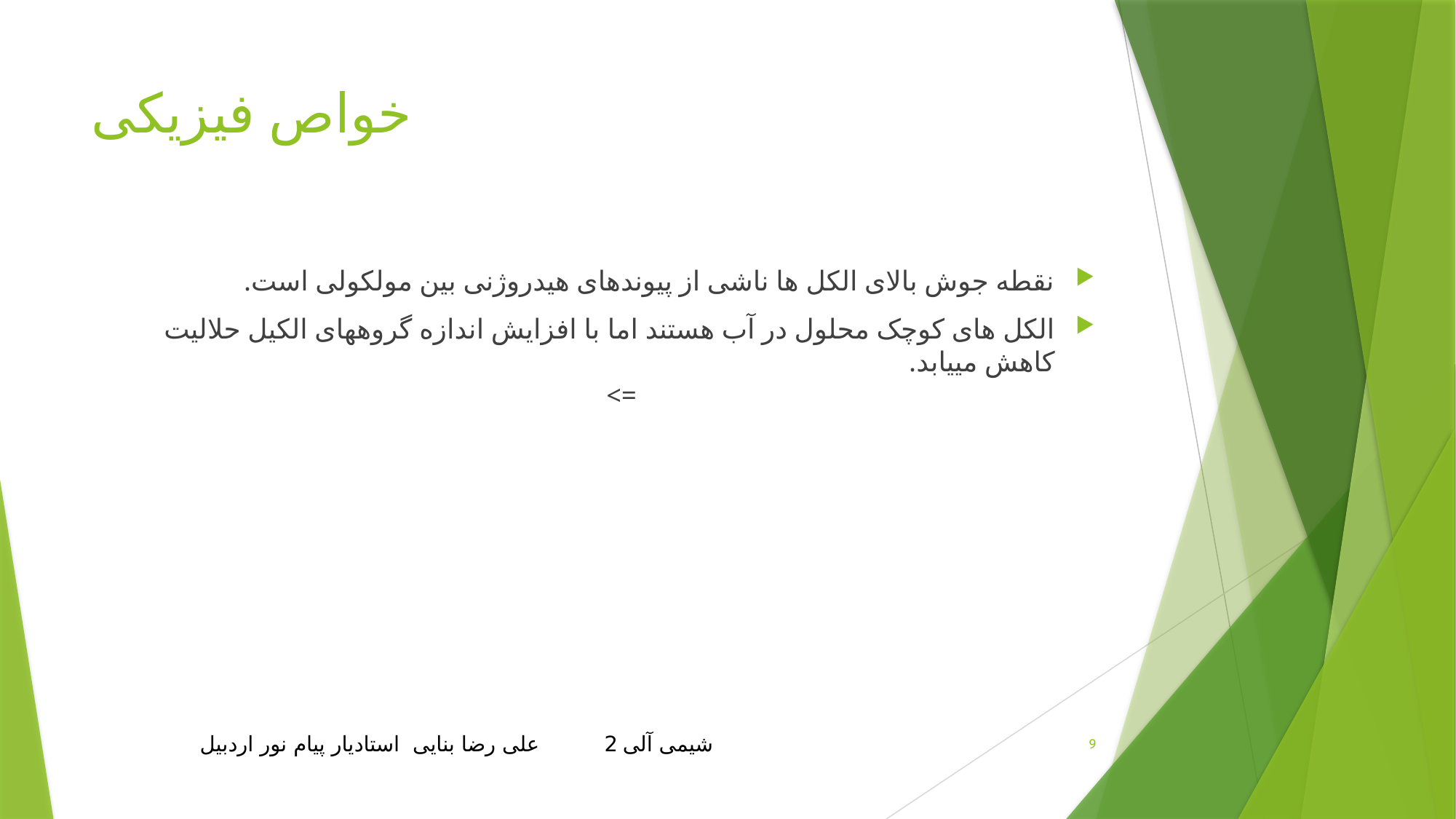

# خواص فیزیکی
نقطه جوش بالای الکل ها ناشی از پیوندهای هیدروژنی بین مولکولی است.
الکل های کوچک محلول در آب هستند اما با افزایش اندازه گروههای الکیل حلالیت کاهش مییابد.
                                                           =>
شیمی آلی 2          علی رضا بنایی  استادیار پیام نور اردبیل
9